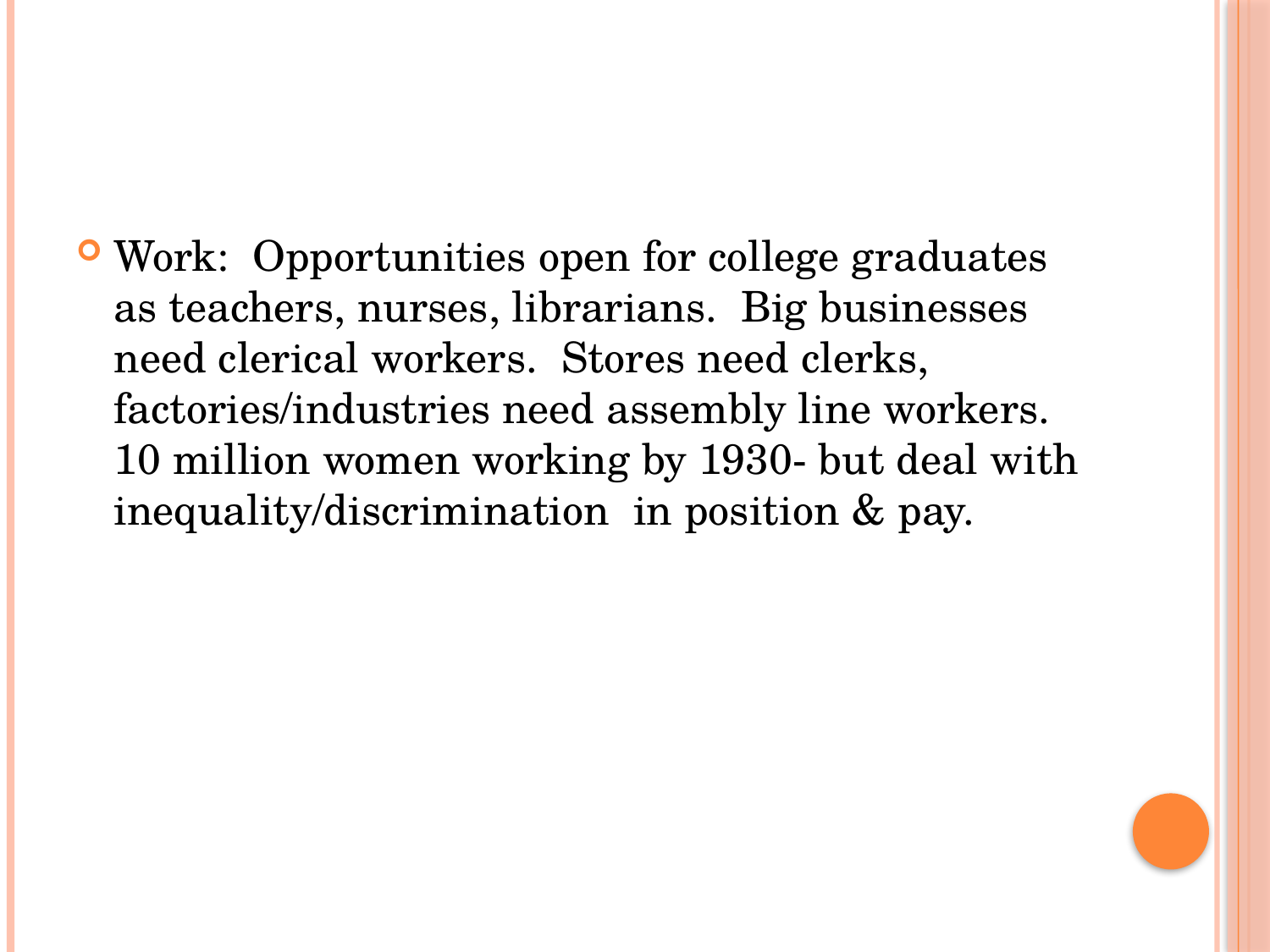

#
Work:  Opportunities open for college graduates as teachers, nurses, librarians.  Big businesses need clerical workers.  Stores need clerks, factories/industries need assembly line workers.  10 million women working by 1930- but deal with inequality/discrimination  in position & pay.